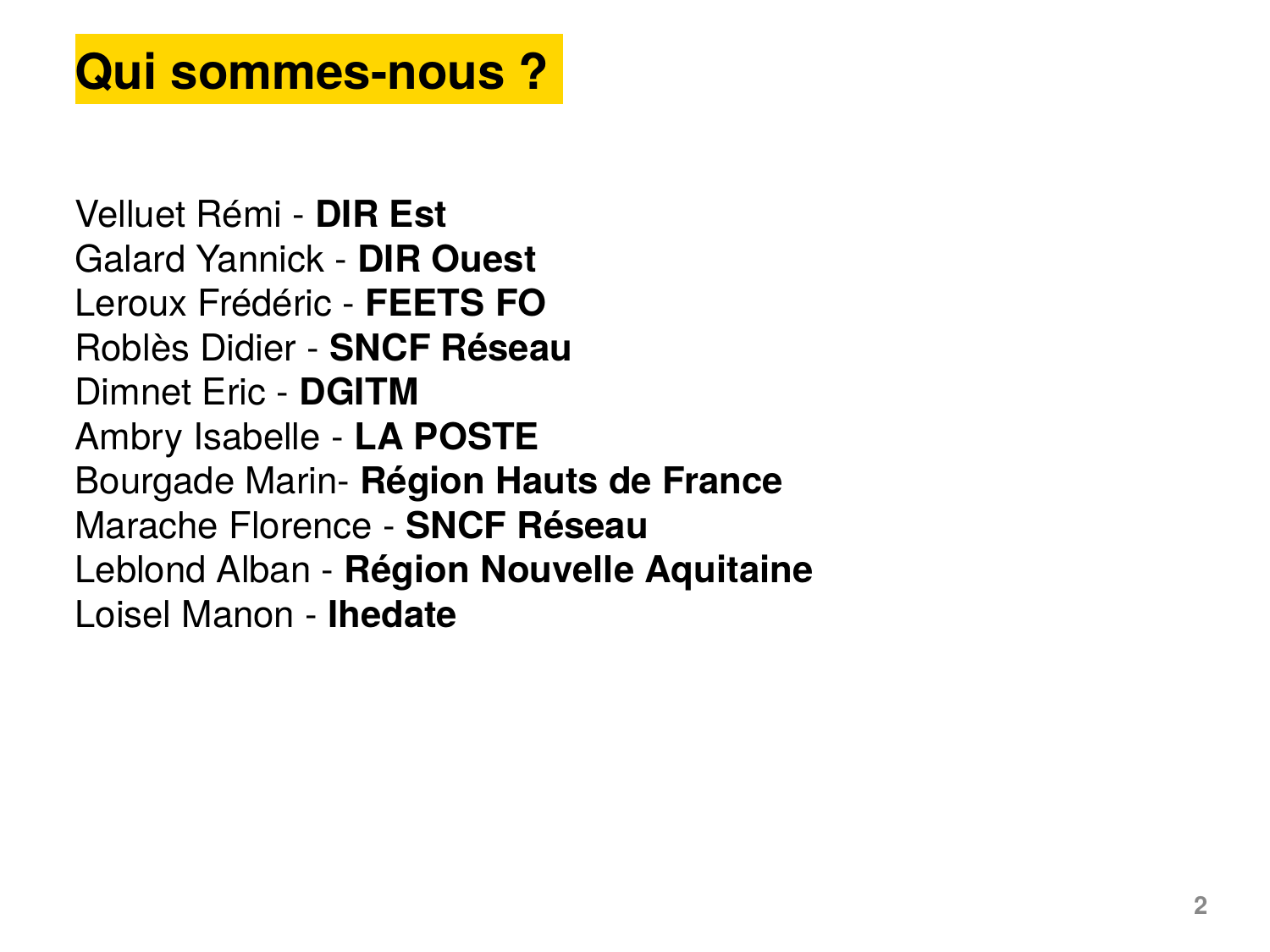

# Qui sommes-nous ?

Velluet Rémi - DIR Est
Galard Yannick - DIR Ouest
Leroux Frédéric - FEETS FO
Roblès Didier - SNCF Réseau
Dimnet Eric - DGITM
Ambry Isabelle - LA POSTE
Bourgade Marin- Région Hauts de France
Marache Florence - SNCF Réseau
Leblond Alban - Région Nouvelle Aquitaine
Loisel Manon - Ihedate

2